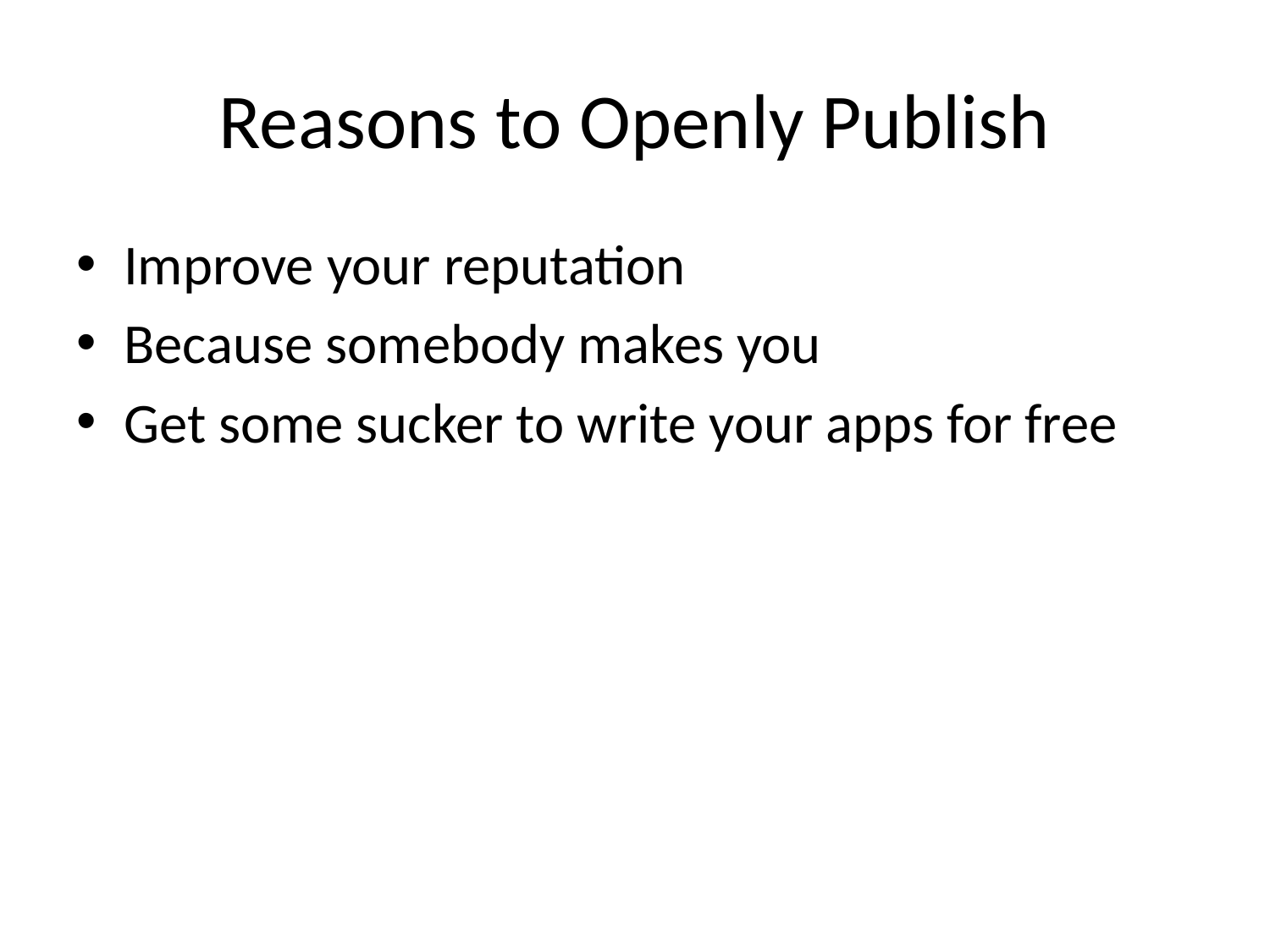

# Reasons to Openly Publish
Improve your reputation
Because somebody makes you
Get some sucker to write your apps for free